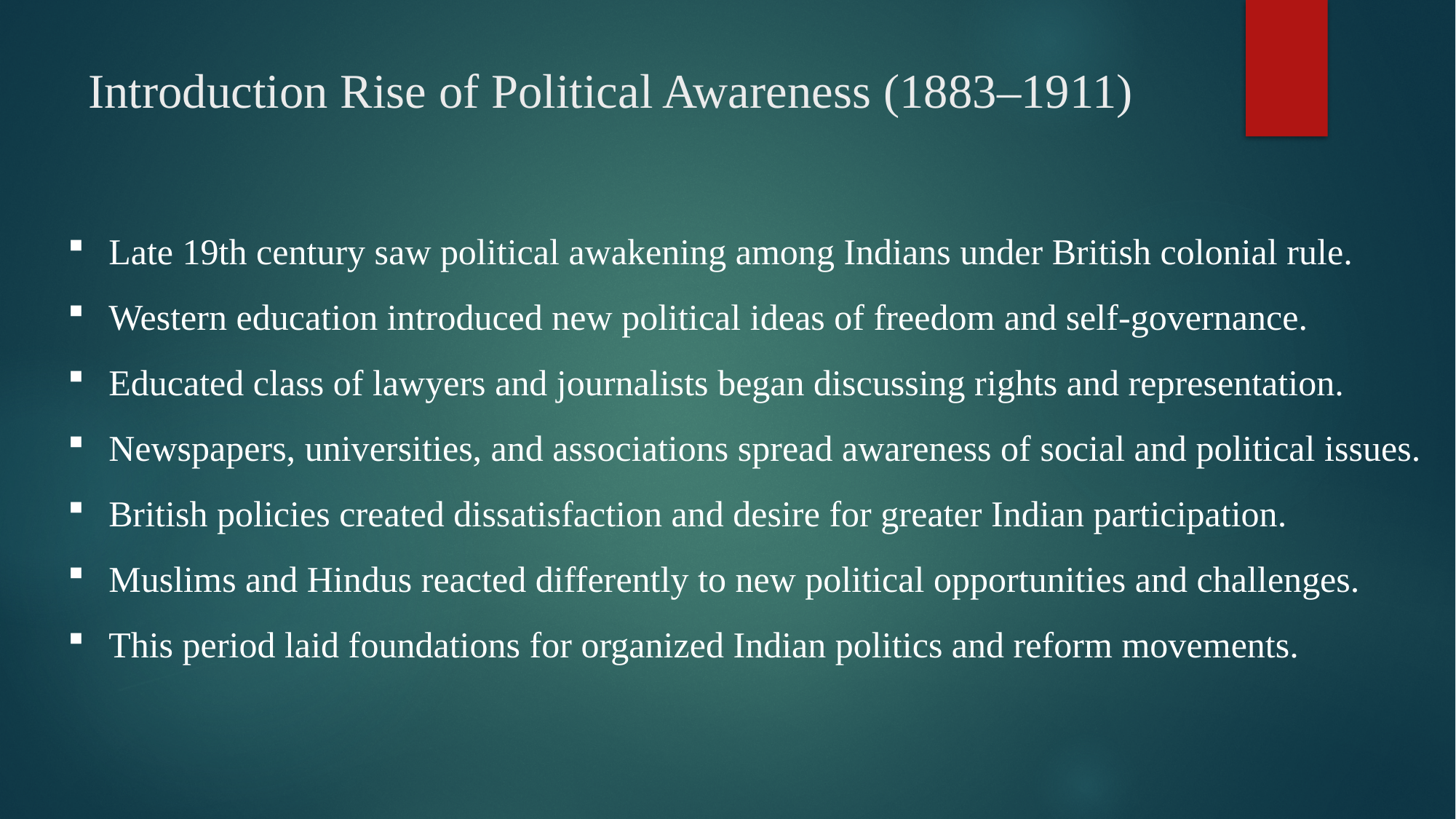

# Introduction Rise of Political Awareness (1883–1911)
Late 19th century saw political awakening among Indians under British colonial rule.
Western education introduced new political ideas of freedom and self-governance.
Educated class of lawyers and journalists began discussing rights and representation.
Newspapers, universities, and associations spread awareness of social and political issues.
British policies created dissatisfaction and desire for greater Indian participation.
Muslims and Hindus reacted differently to new political opportunities and challenges.
This period laid foundations for organized Indian politics and reform movements.